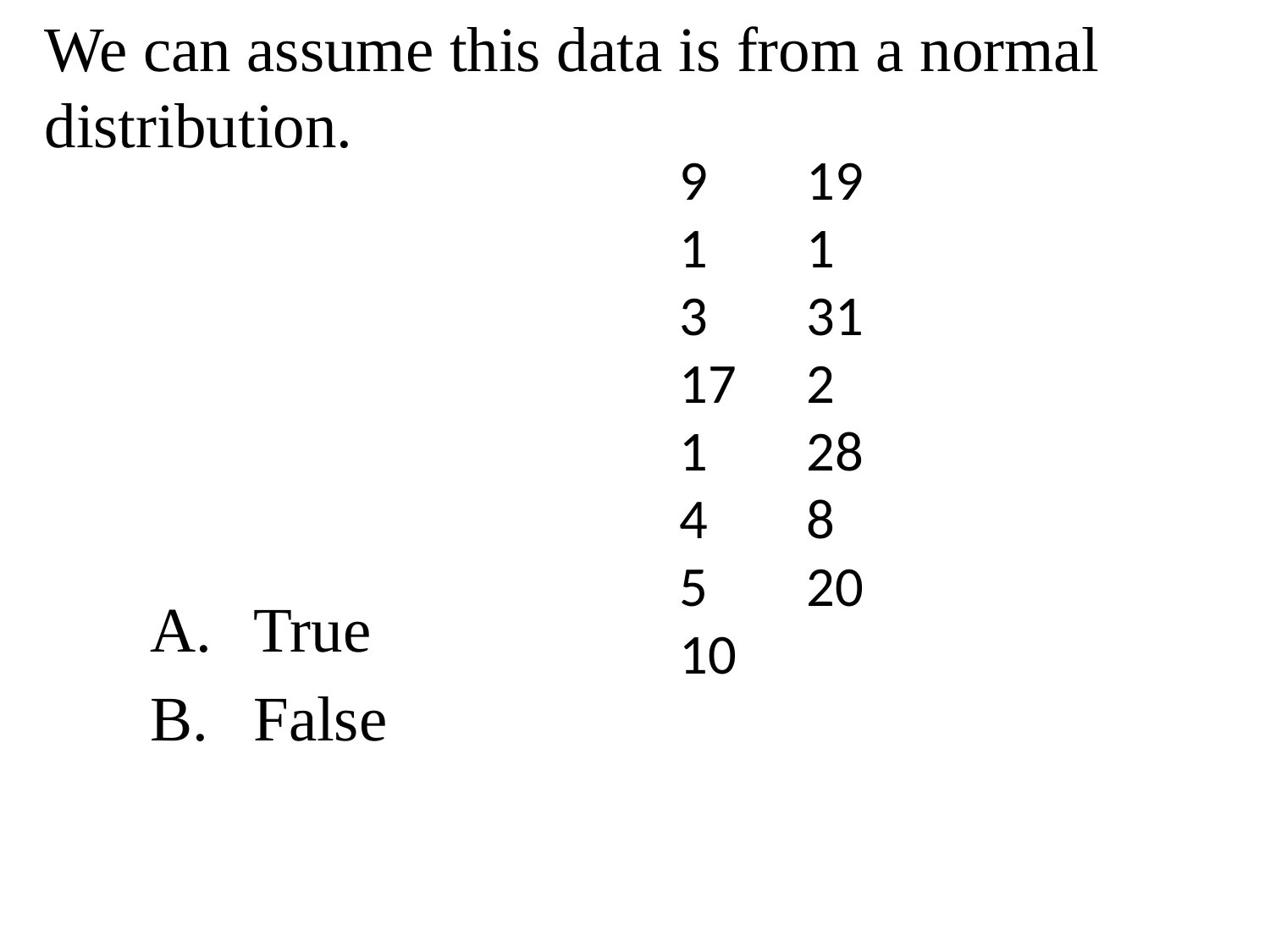

# We can assume this data is from a normal distribution.
9	19
1	1
3	31
17	2
1	28
4	8
5	20
10
True
False